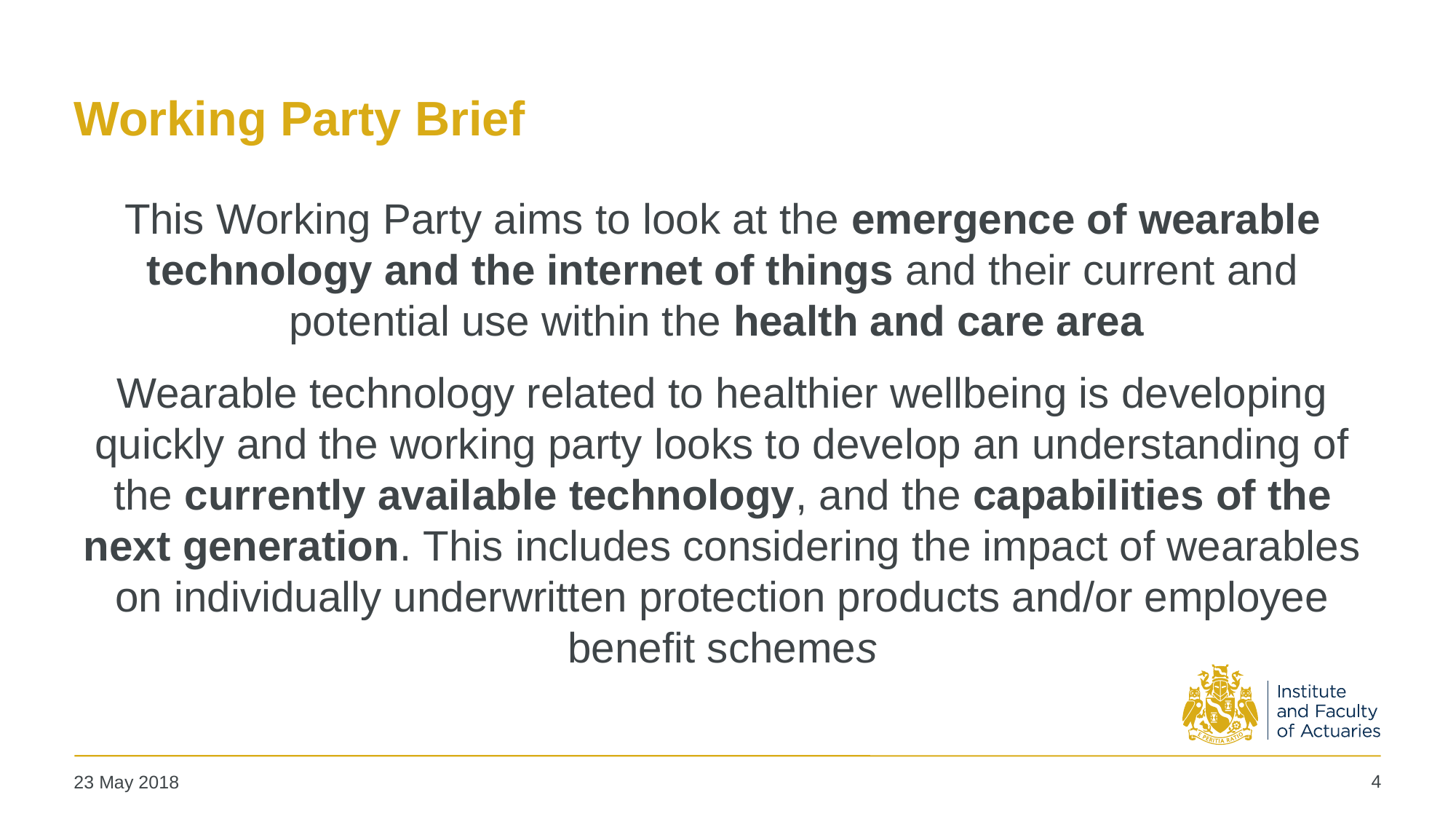

# Working Party Brief
This Working Party aims to look at the emergence of wearable technology and the internet of things and their current and potential use within the health and care area
Wearable technology related to healthier wellbeing is developing quickly and the working party looks to develop an understanding of the currently available technology, and the capabilities of the next generation. This includes considering the impact of wearables on individually underwritten protection products and/or employee benefit schemes
4
23 May 2018